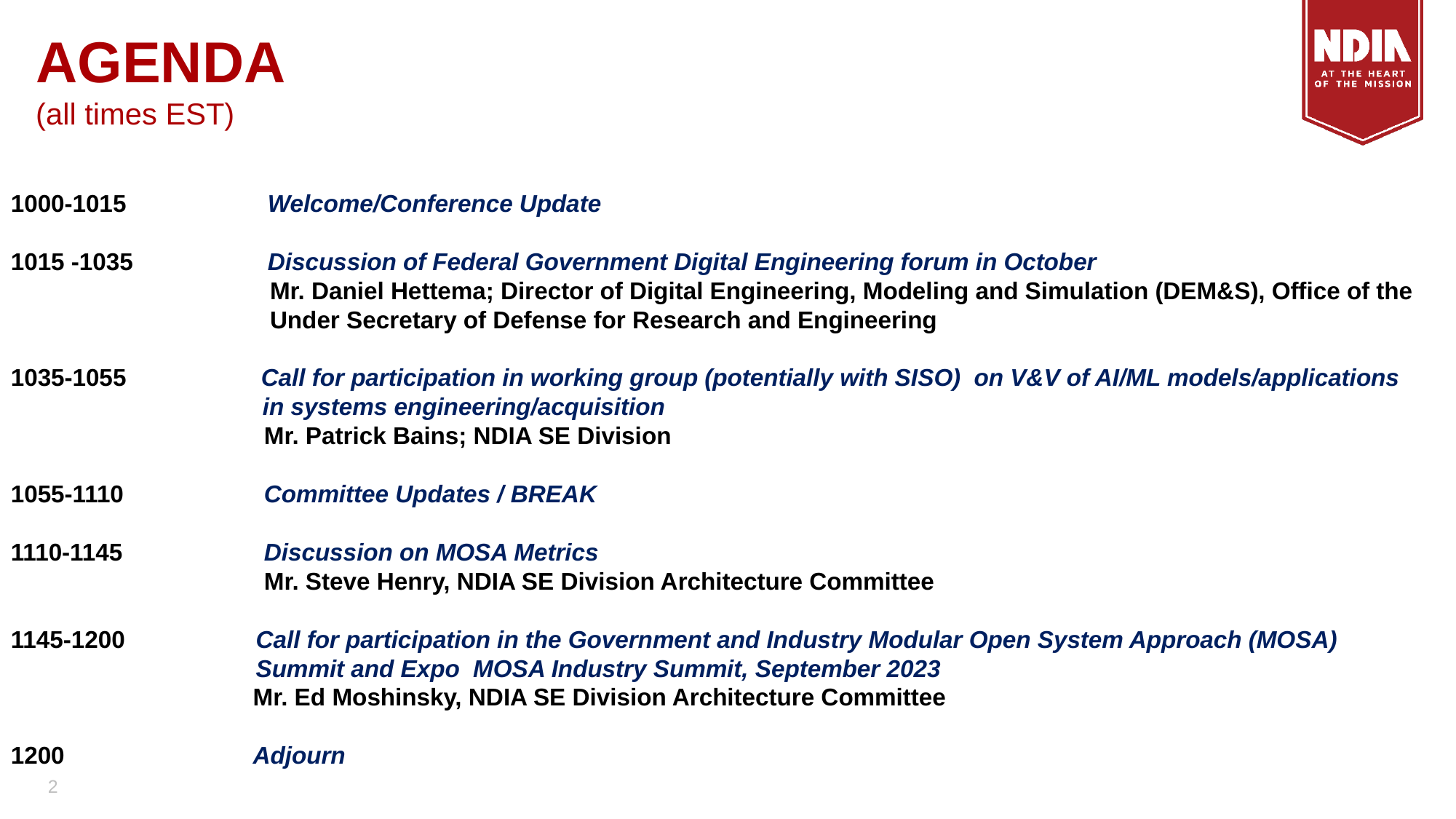

AGENDA
(all times EST)
1000-1015                     Welcome/Conference Update
1015 -1035                    Discussion of Federal Government Digital Engineering forum in October
Mr. Daniel Hettema; Director of Digital Engineering, Modeling and Simulation (DEM&S), Office of the Under Secretary of Defense for Research and Engineering

1035-1055                    Call for participation in working group (potentially with SISO)  on V&V of AI/ML models/applications  			     in systems engineering/acquisition
Mr. Patrick Bains; NDIA SE Division

1055-1110 	Committee Updates / BREAK

1110-1145  	Discussion on MOSA Metrics
	Mr. Steve Henry, NDIA SE Division Architecture Committee

1145-1200 	    Call for participation in the Government and Industry Modular Open System Approach (MOSA) 			    Summit and Expo  MOSA Industry Summit, September 2023
                                    Mr. Ed Moshinsky, NDIA SE Division Architecture Committee

1200                            Adjourn

2